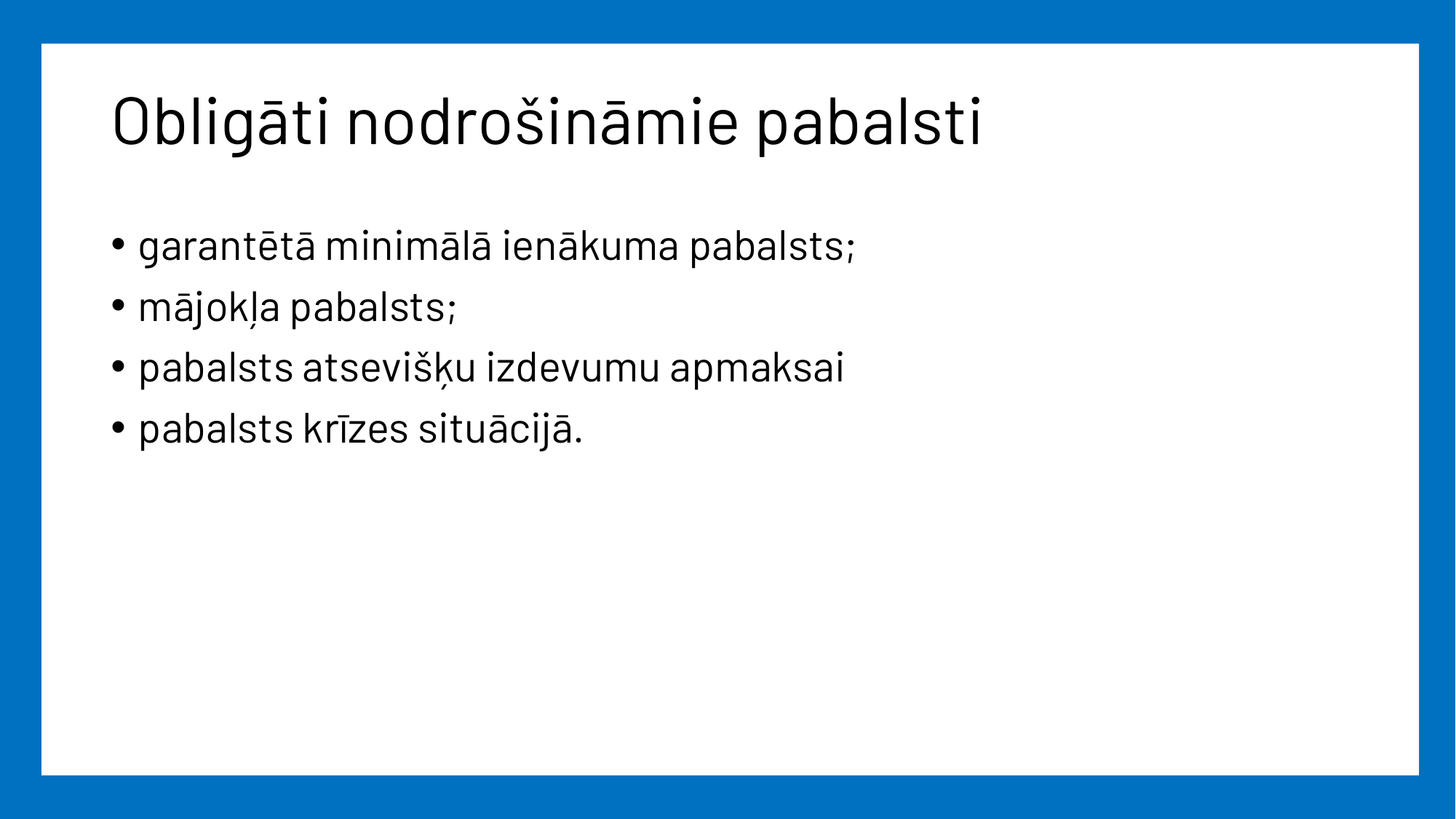

# Obligāti nodrošināmie pabalsti
garantētā minimālā ienākuma pabalsts;
mājokļa pabalsts;
pabalsts atsevišķu izdevumu apmaksai
pabalsts krīzes situācijā.